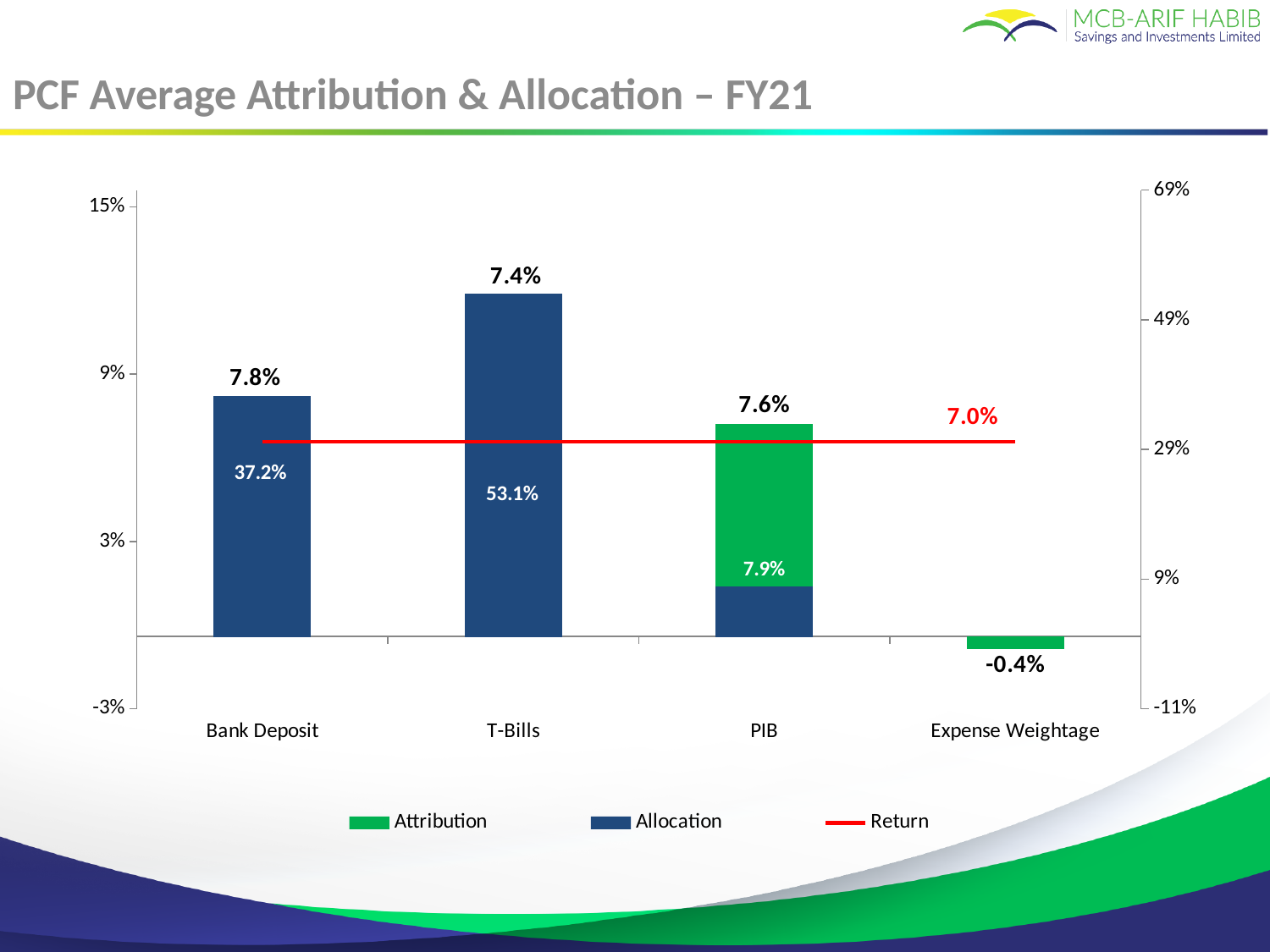

# PCF Average Attribution & Allocation – FY21

### Chart

| Category | Attribution | Allocation | Return |
|---|---|---|---|
| Bank Deposit | 0.0776 | 0.3722 | 0.0698 |
| T-Bills | 0.0735 | 0.5306 | 0.0698 |
| PIB | 0.0761 | 0.0793 | 0.0698 |
| Expense Weightage | -0.0045 | None | 0.0698 |